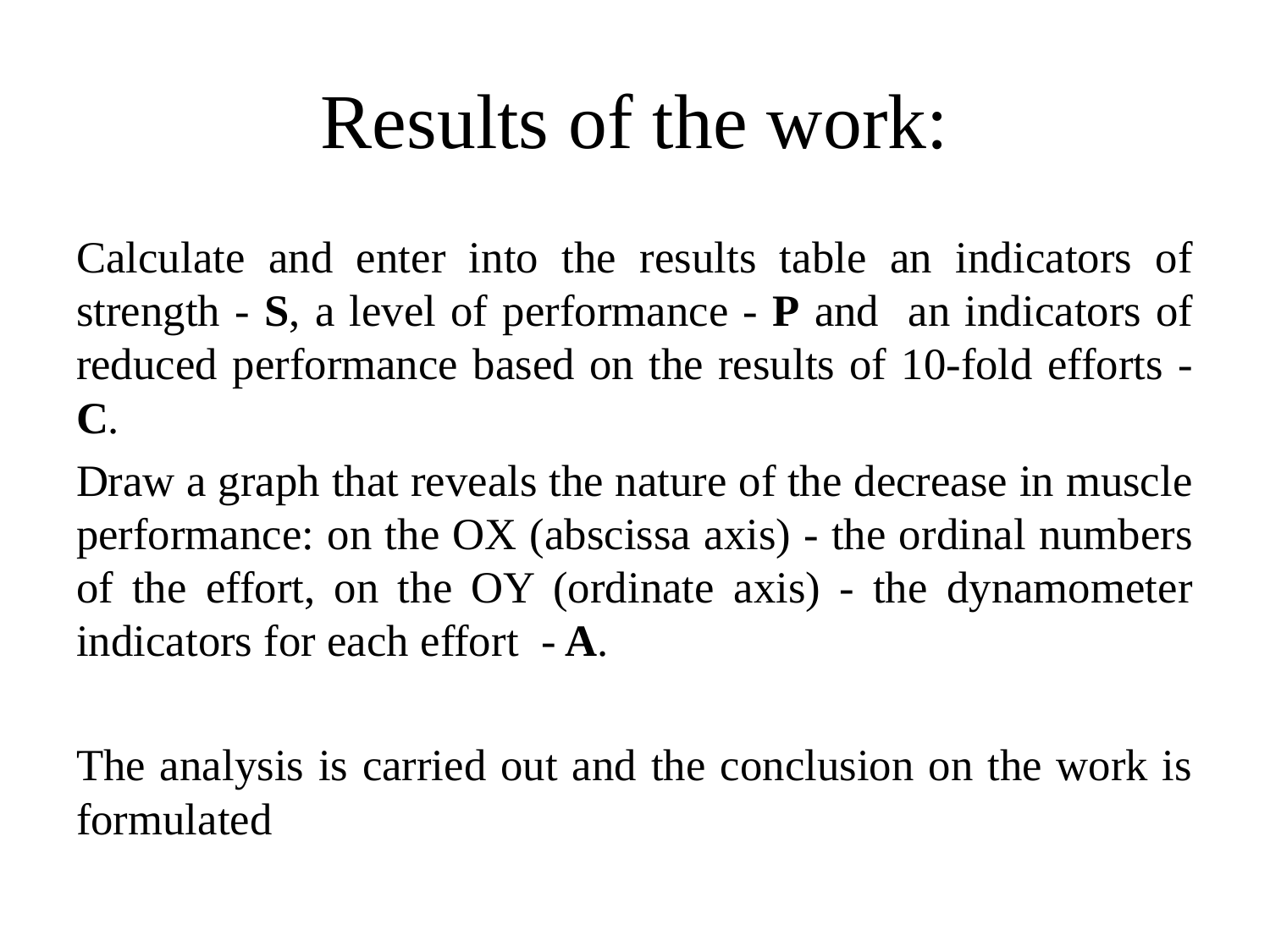

# Results of the work:
Calculate and enter into the results table an indicators of strength - S, a level of performance - P and  an indicators of reduced performance based on the results of 10-fold efforts - C.
Draw a graph that reveals the nature of the decrease in muscle performance: on the OX (abscissa axis) - the ordinal numbers of the effort, on the OY (ordinate axis) - the dynamometer indicators for each effort  - A.

The analysis is carried out and the conclusion on the work is formulated